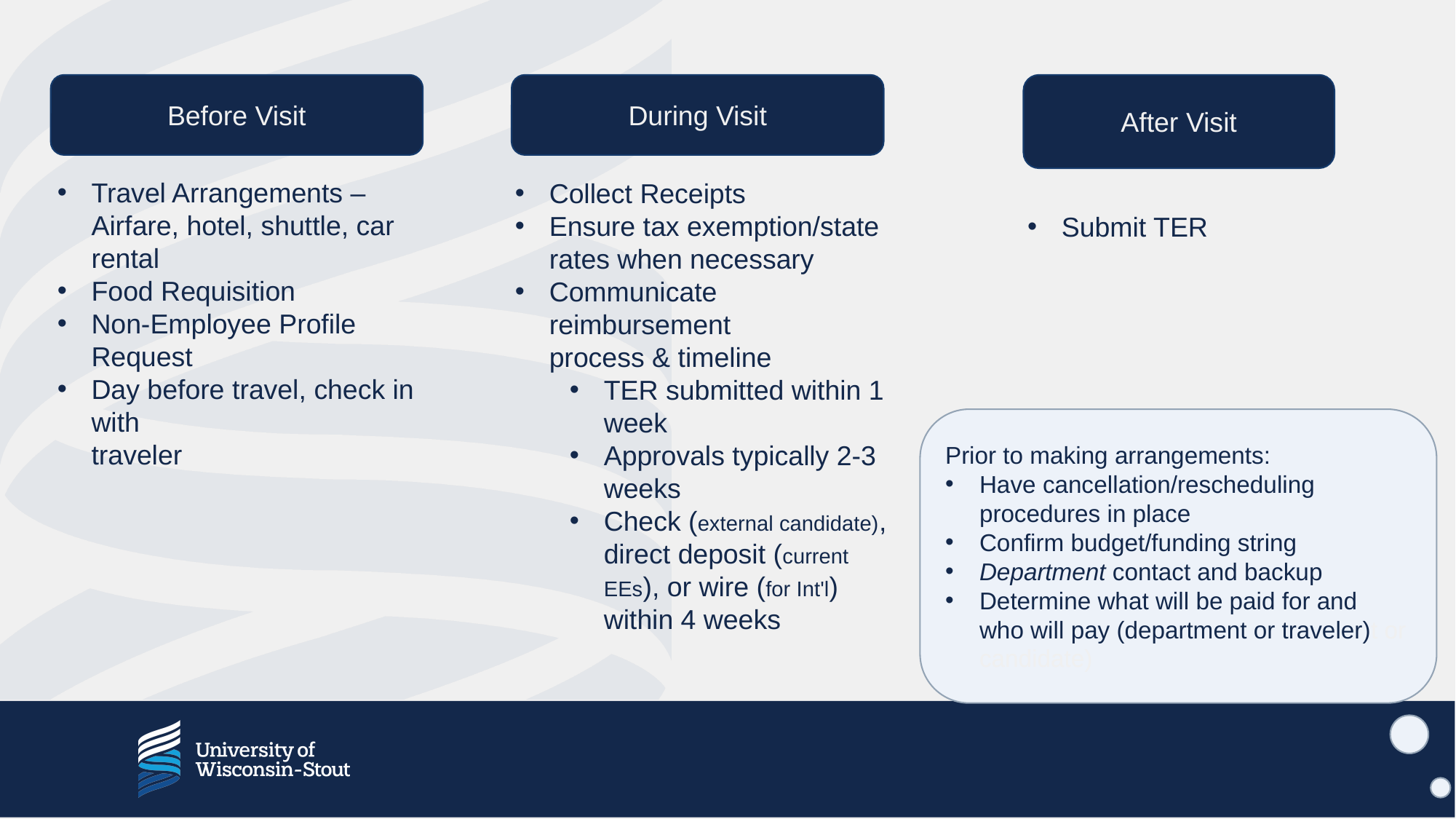

Before Visit
During Visit
After Visit
Travel Arrangements –
Airfare, hotel, shuttle, car rental
Food Requisition
Non-Employee Profile Request
Day before travel, check in with
traveler

Collect Receipts
Ensure tax exemption/state rates when necessary
Communicate reimbursement 
process & timeline
TER submitted within 1 week
Approvals typically 2-3 weeks
Check (external candidate), direct deposit (current EEs), or wire (for Int'l) within 4 weeks
Submit TER
Prior to making arrangements:
Have cancellation/rescheduling procedures in place
Confirm budget/funding string
Department contact and backup
Determine what will be paid for and who will pay (department or traveler)t or candidate)